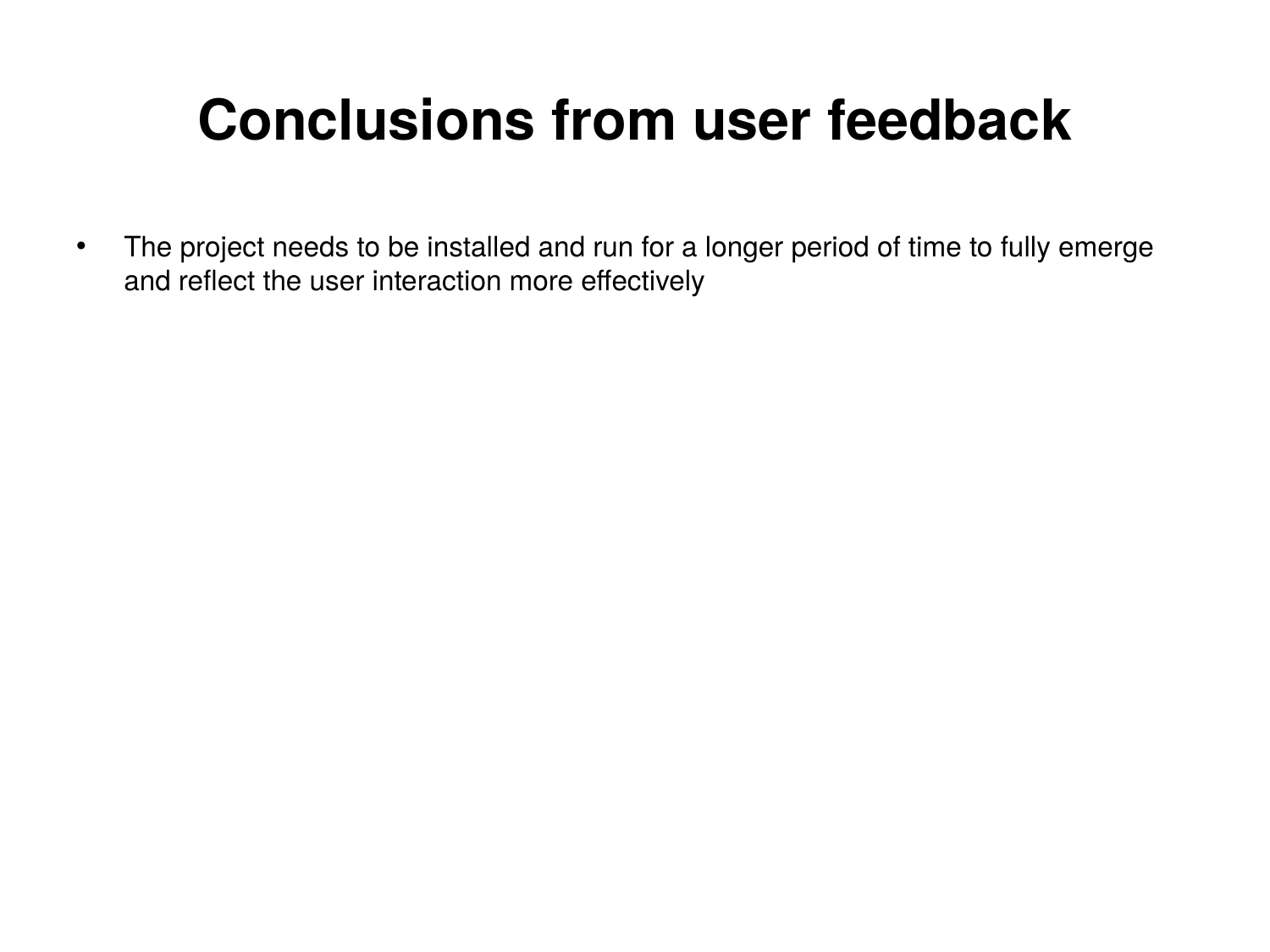

# Conclusions from user feedback
The project needs to be installed and run for a longer period of time to fully emerge and reflect the user interaction more effectively